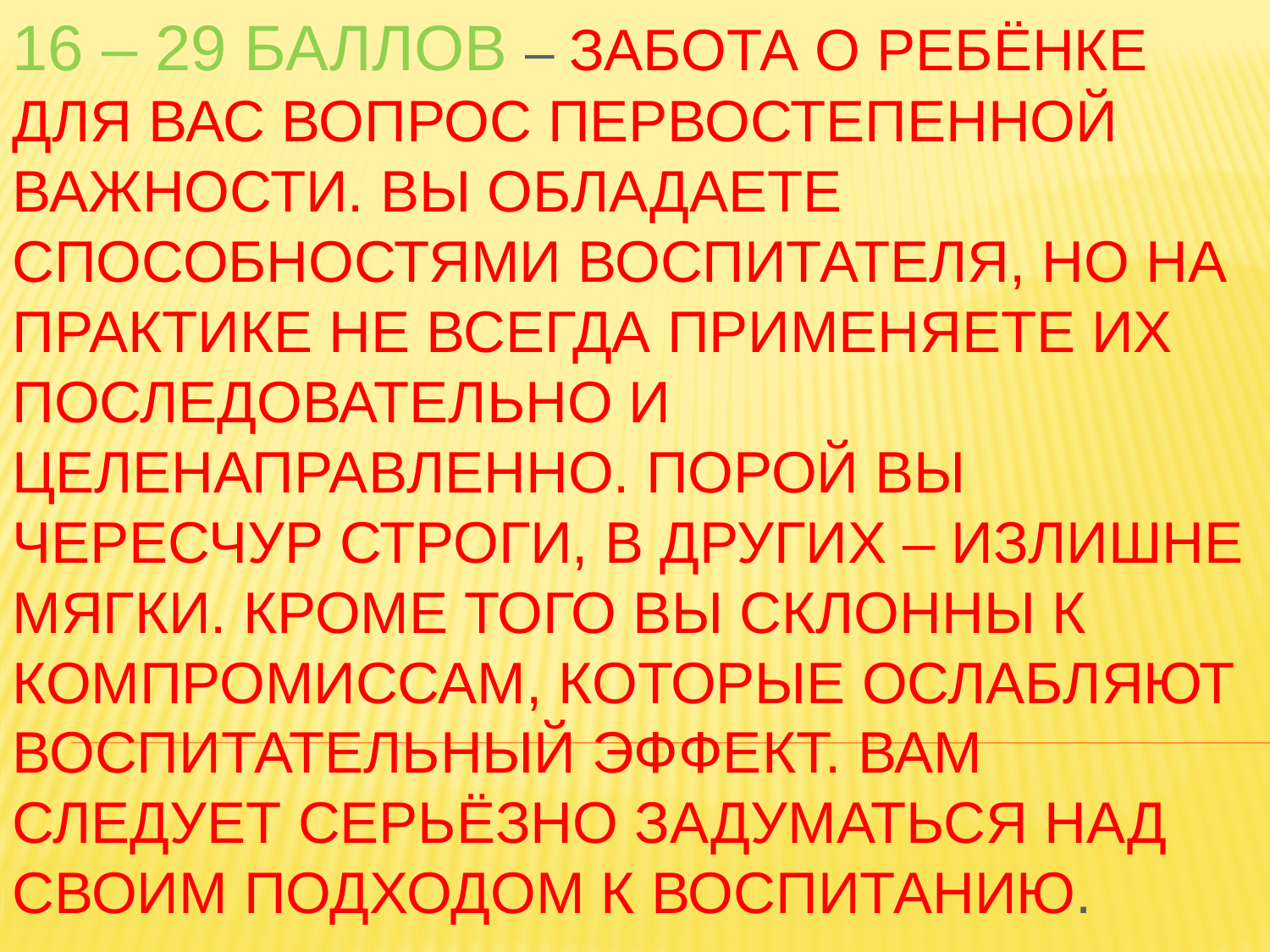

# 16 – 29 баллов – забота о ребёнке для вас вопрос первостепенной важности. Вы обладаете способностями воспитателя, но на практике не всегда применяете их последовательно и целенаправленно. Порой вы чересчур строги, в других – излишне мягки. кроме того вы склонны к компромиссам, которые ослабляют воспитательный эффект. Вам следует серьёзно задуматься над своим подходом к воспитанию.